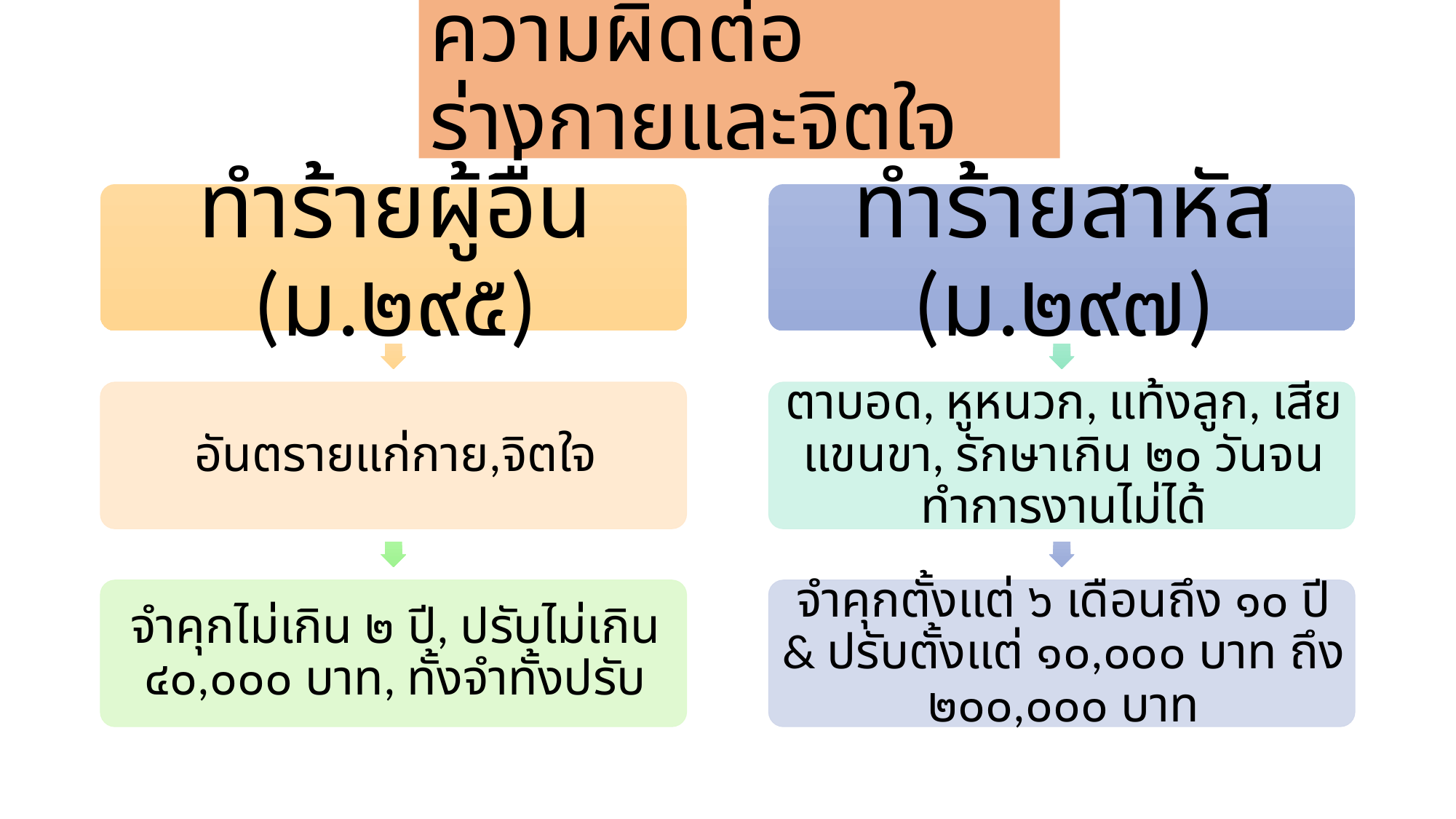

# ความผิดต่อร่างกายและจิตใจ
ทำร้ายผู้อื่น (ม.๒๙๕)
อันตรายแก่กาย,จิตใจ
จำคุกไม่เกิน ๒ ปี, ปรับไม่เกิน ๔๐,๐๐๐ บาท, ทั้งจำทั้งปรับ
ทำร้ายสาหัส (ม.๒๙๗)
ตาบอด, หูหนวก, แท้งลูก, เสียแขนขา, รักษาเกิน ๒๐ วันจนทำการงานไม่ได้
จำคุกตั้งแต่ ๖ เดือนถึง ๑๐ ปี & ปรับตั้งแต่ ๑๐,๐๐๐ บาท ถึง ๒๐๐,๐๐๐ บาท